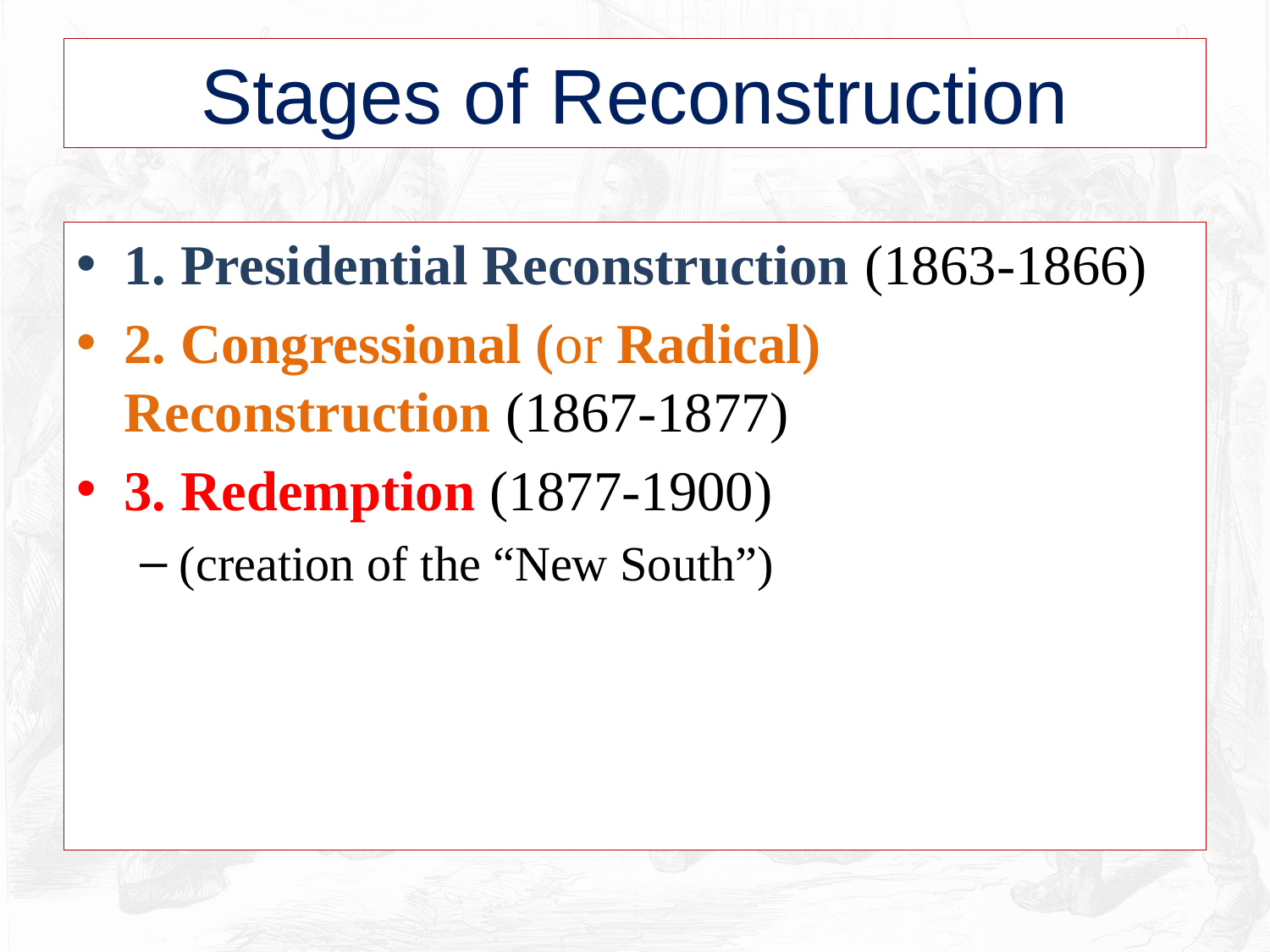

# Stages of Reconstruction
1. Presidential Reconstruction (1863-1866)
2. Congressional (or Radical) Reconstruction (1867-1877)
3. Redemption (1877-1900)
(creation of the “New South”)